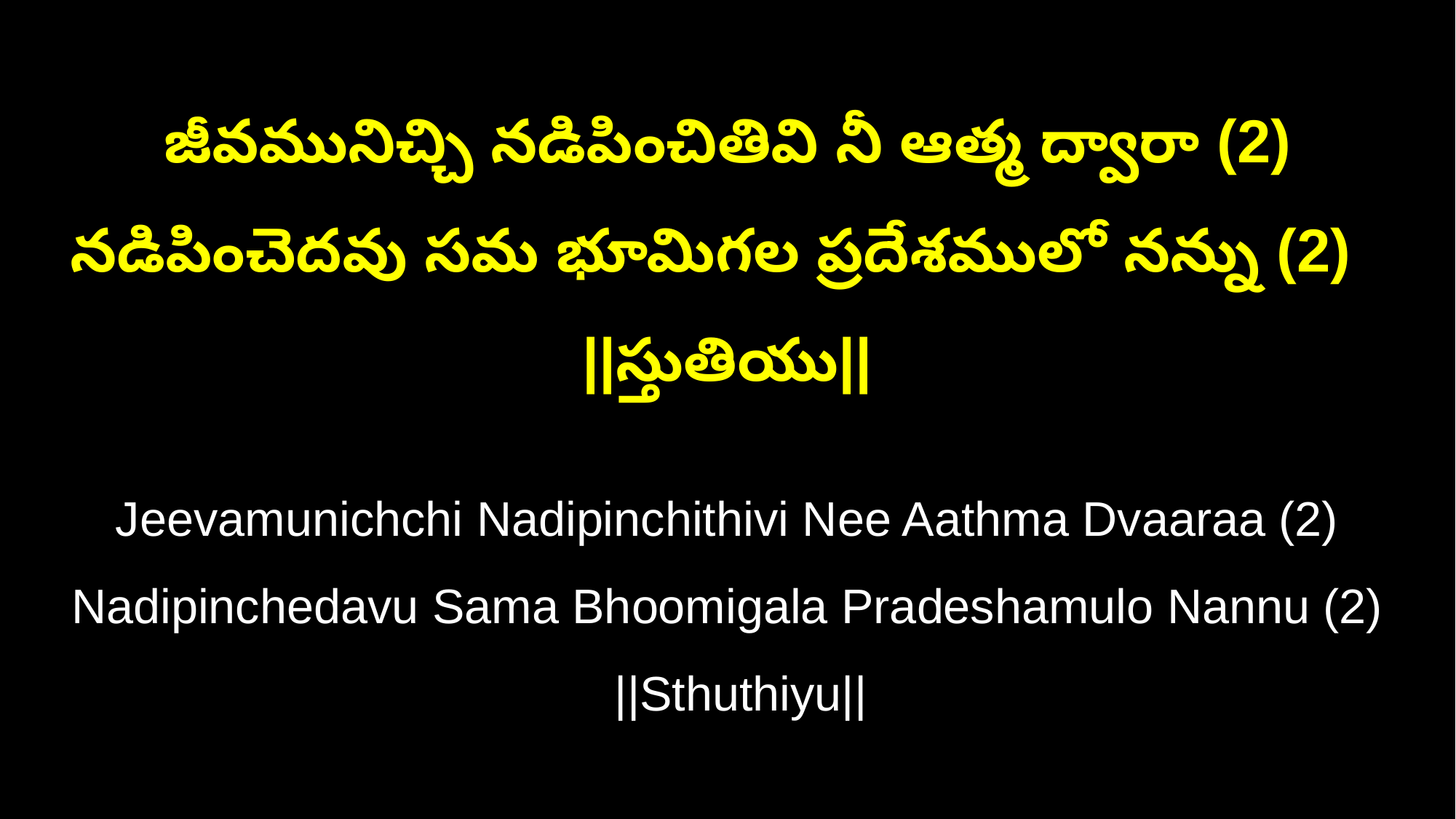

జీవమునిచ్చి నడిపించితివి నీ ఆత్మ ద్వారా (2)
నడిపించెదవు సమ భూమిగల ప్రదేశములో నన్ను (2)   ||స్తుతియు||
Jeevamunichchi Nadipinchithivi Nee Aathma Dvaaraa (2)
Nadipinchedavu Sama Bhoomigala Pradeshamulo Nannu (2)   ||Sthuthiyu||